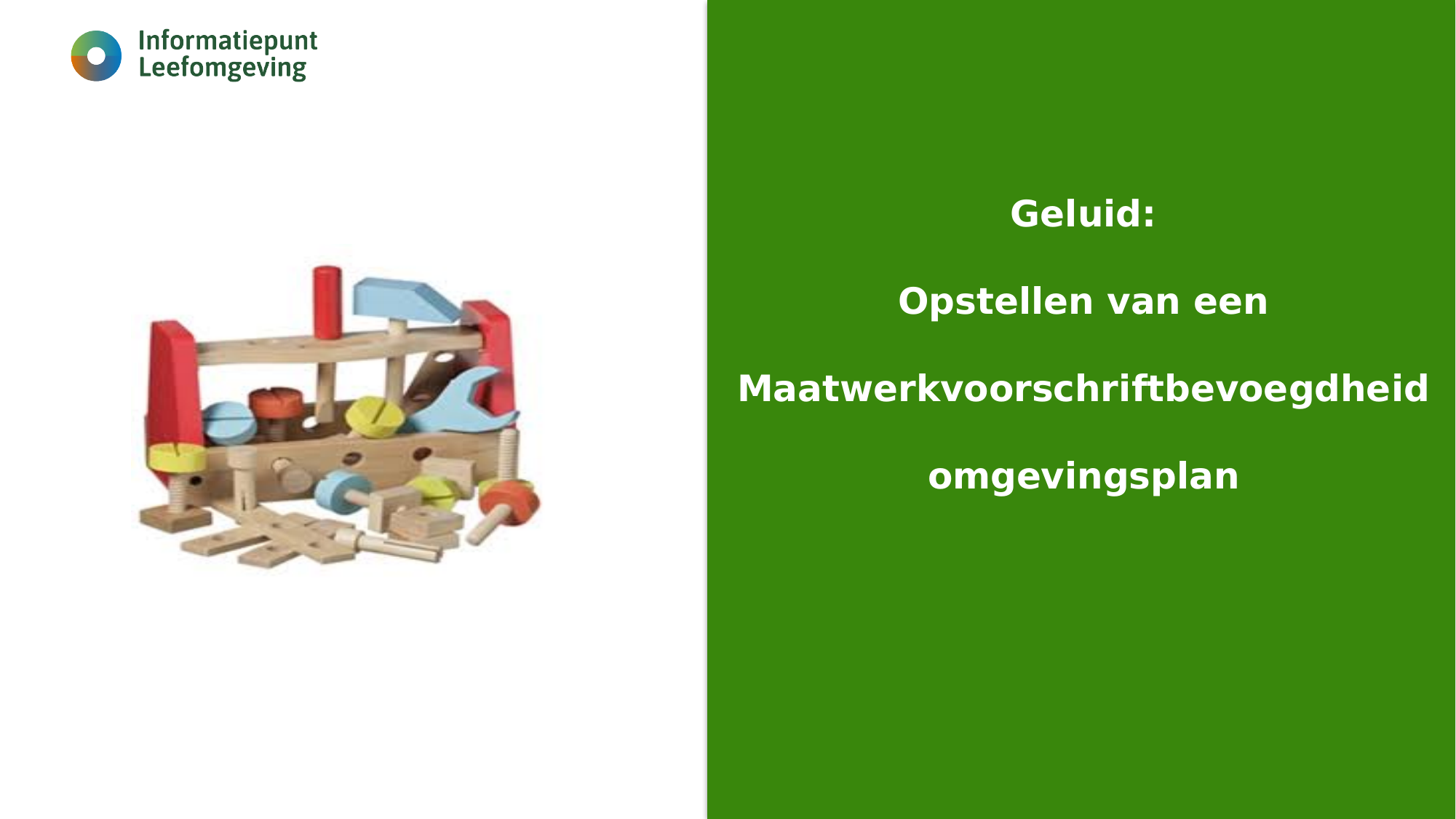

# Geluid: Opstellen van een Maatwerkvoorschriftbevoegdheid omgevingsplan